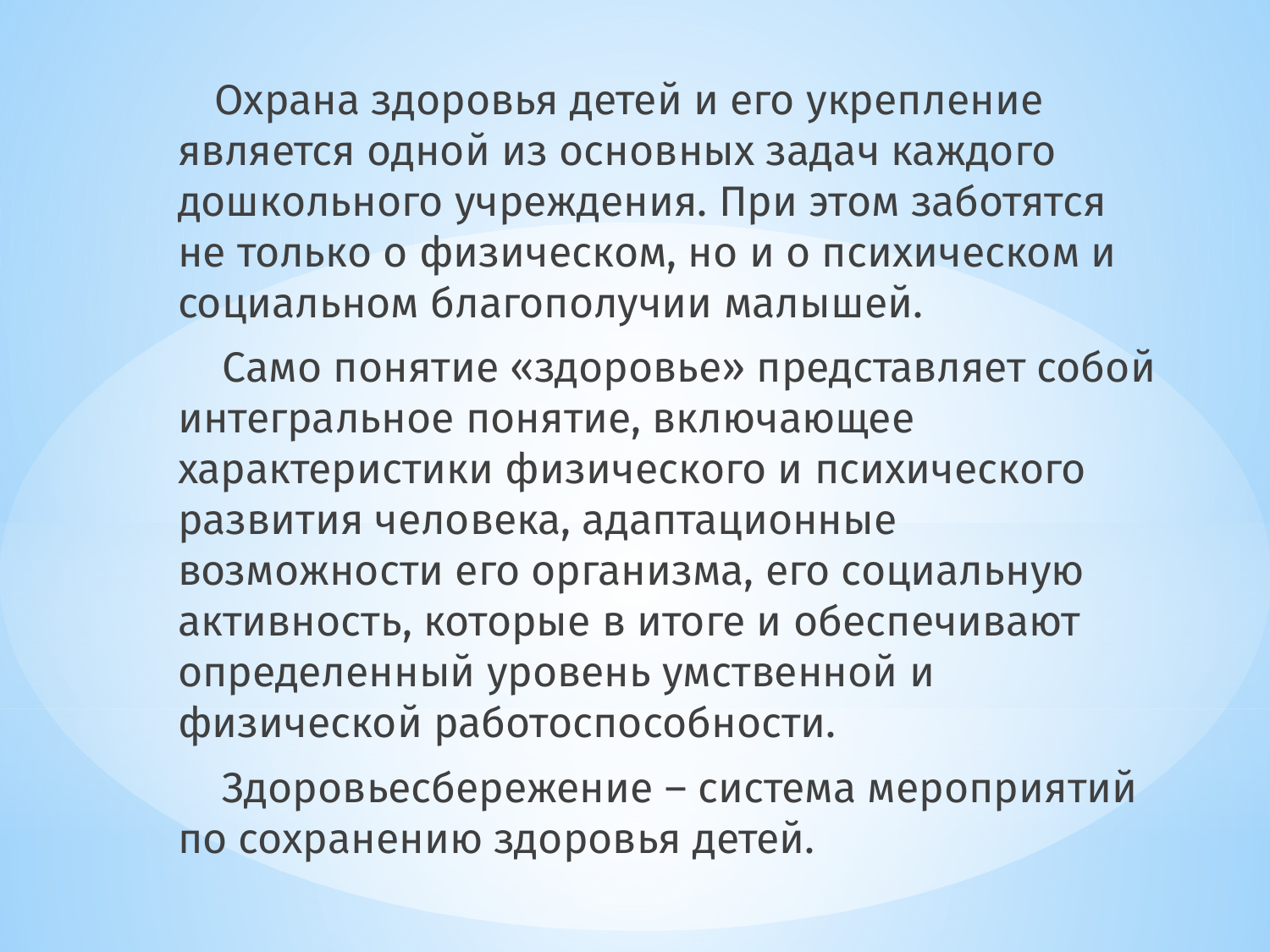

Охрана здоровья детей и его укрепление является одной из основных задач каждого дошкольного учреждения. При этом заботятся не только о физическом, но и о психическом и социальном благополучии малышей.
    Само понятие «здоровье» представляет собой интегральное понятие, включающее характеристики физического и психического развития человека, адаптационные возможности его организма, его социальную активность, которые в итоге и обеспечивают определенный уровень умственной и физической работоспособности.
    Здоровьесбережение – система мероприятий по сохранению здоровья детей.